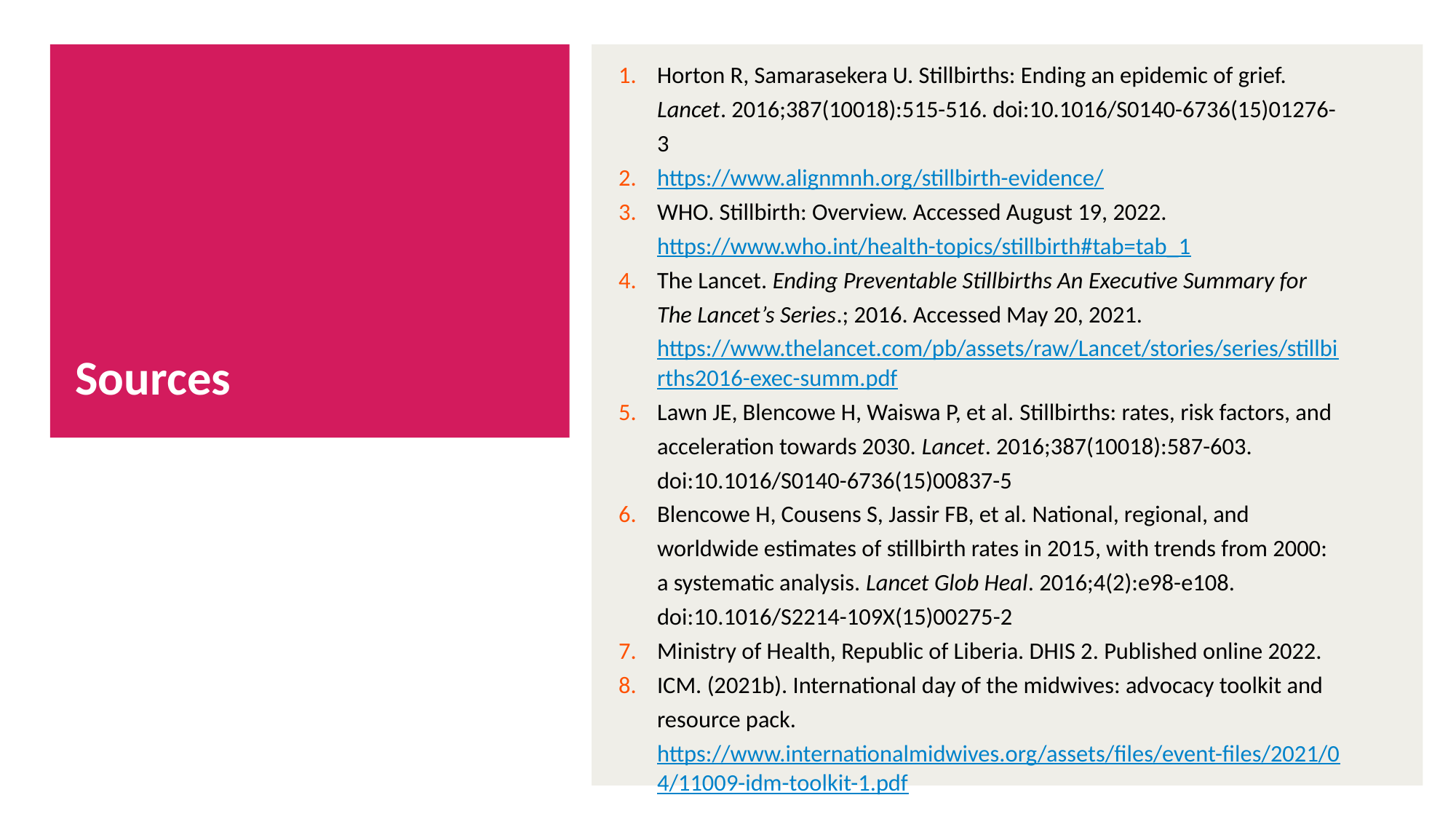

Horton R, Samarasekera U. Stillbirths: Ending an epidemic of grief. Lancet. 2016;387(10018):515-516. doi:10.1016/S0140-6736(15)01276-3
https://www.alignmnh.org/stillbirth-evidence/
WHO. Stillbirth: Overview. Accessed August 19, 2022. https://www.who.int/health-topics/stillbirth#tab=tab_1
The Lancet. Ending Preventable Stillbirths An Executive Summary for The Lancet’s Series.; 2016. Accessed May 20, 2021. https://www.thelancet.com/pb/assets/raw/Lancet/stories/series/stillbirths2016-exec-summ.pdf
Lawn JE, Blencowe H, Waiswa P, et al. Stillbirths: rates, risk factors, and acceleration towards 2030. Lancet. 2016;387(10018):587-603. doi:10.1016/S0140-6736(15)00837-5
Blencowe H, Cousens S, Jassir FB, et al. National, regional, and worldwide estimates of stillbirth rates in 2015, with trends from 2000: a systematic analysis. Lancet Glob Heal. 2016;4(2):e98-e108. doi:10.1016/S2214-109X(15)00275-2
Ministry of Health, Republic of Liberia. DHIS 2. Published online 2022.
ICM. (2021b). International day of the midwives: advocacy toolkit and resource pack. https://www.internationalmidwives.org/assets/files/event-files/2021/04/11009-idm-toolkit-1.pdf
# Sources